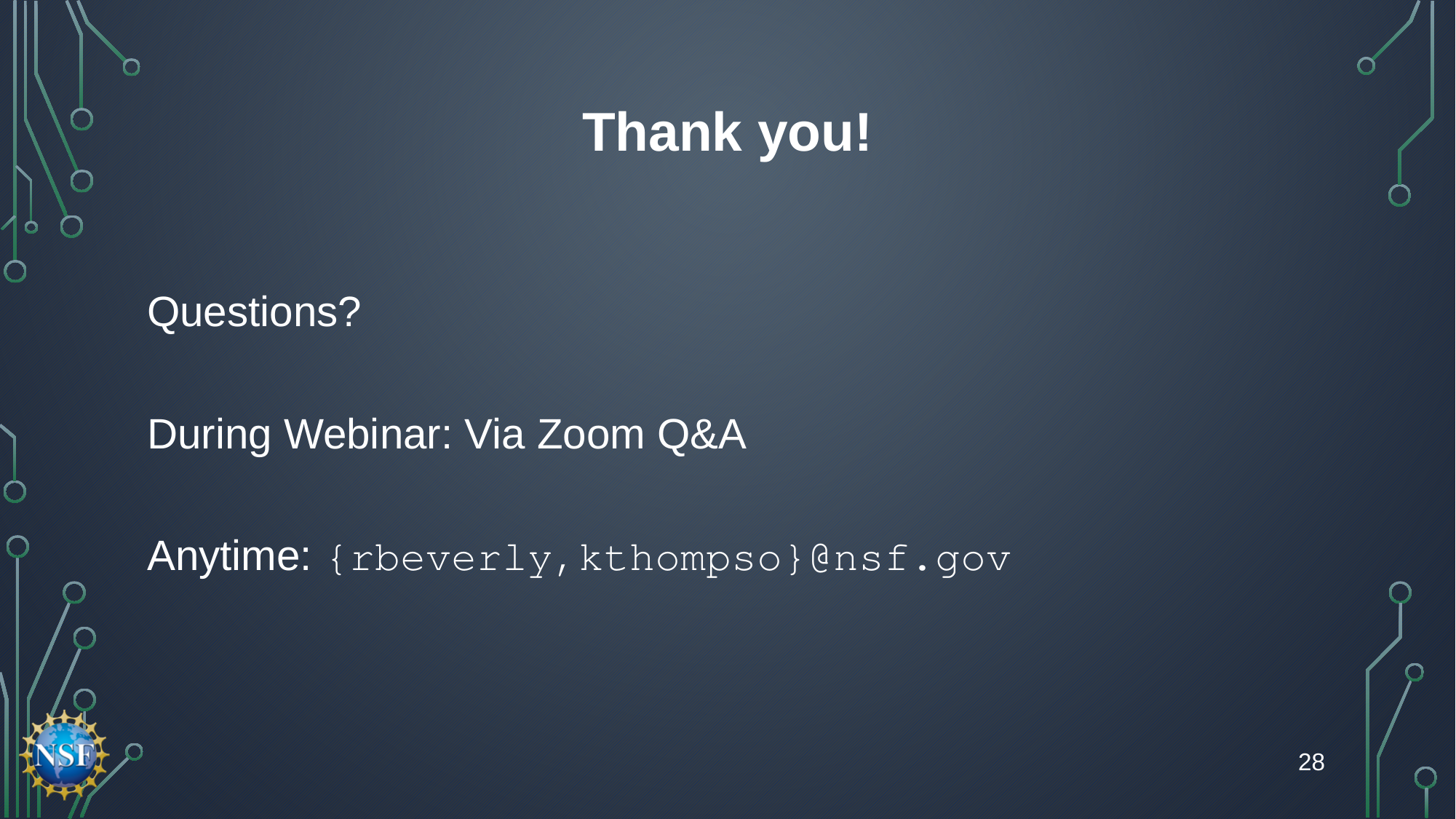

# Thank you!
Questions?
During Webinar: Via Zoom Q&A
Anytime: {rbeverly,kthompso}@nsf.gov
28